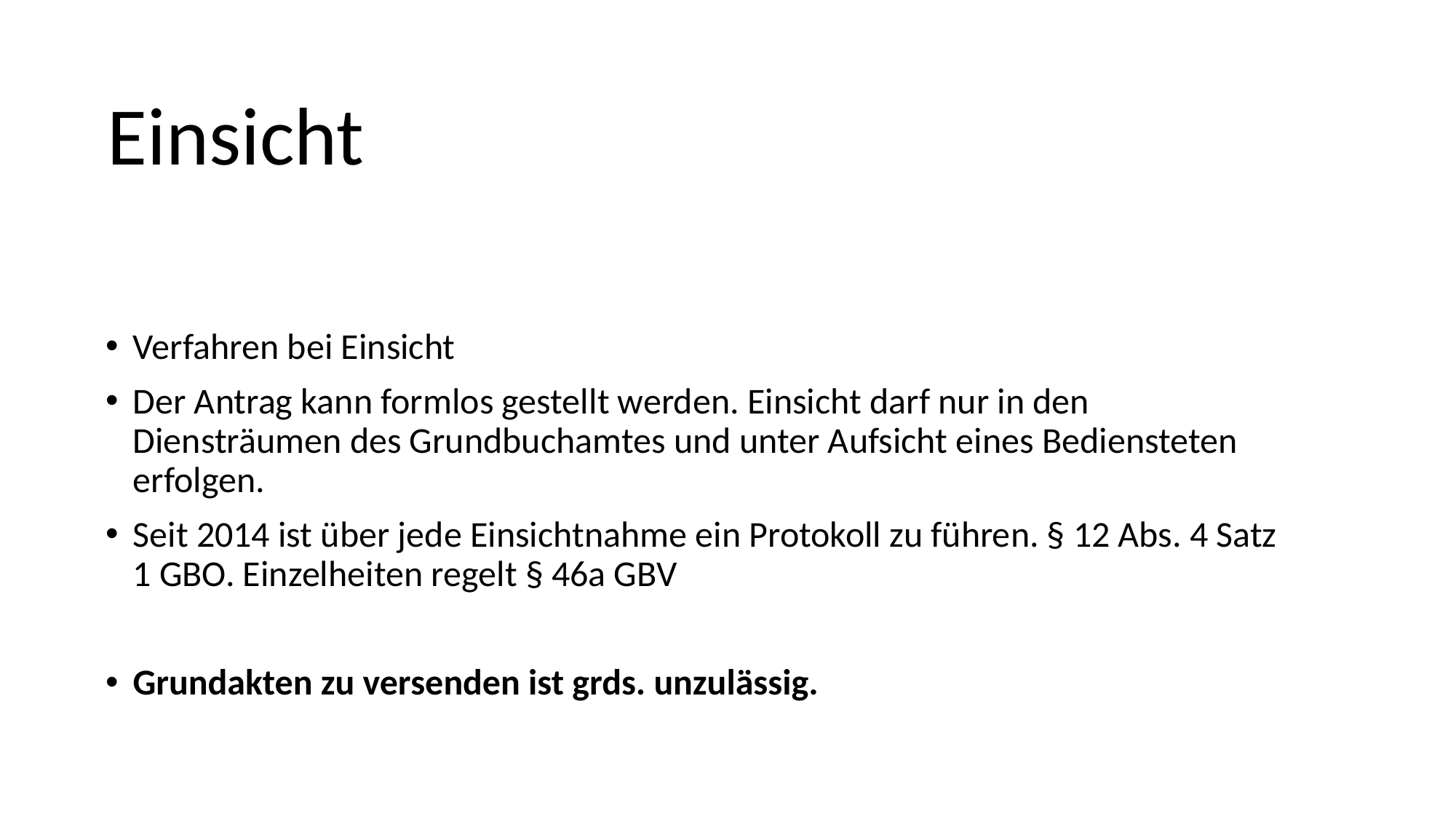

# Einsicht
Verfahren bei Einsicht
Der Antrag kann formlos gestellt werden. Einsicht darf nur in den Diensträumen des Grundbuchamtes und unter Aufsicht eines Bediensteten erfolgen.
Seit 2014 ist über jede Einsichtnahme ein Protokoll zu führen. § 12 Abs. 4 Satz 1 GBO. Einzelheiten regelt § 46a GBV

Grundakten zu versenden ist grds. unzulässig.